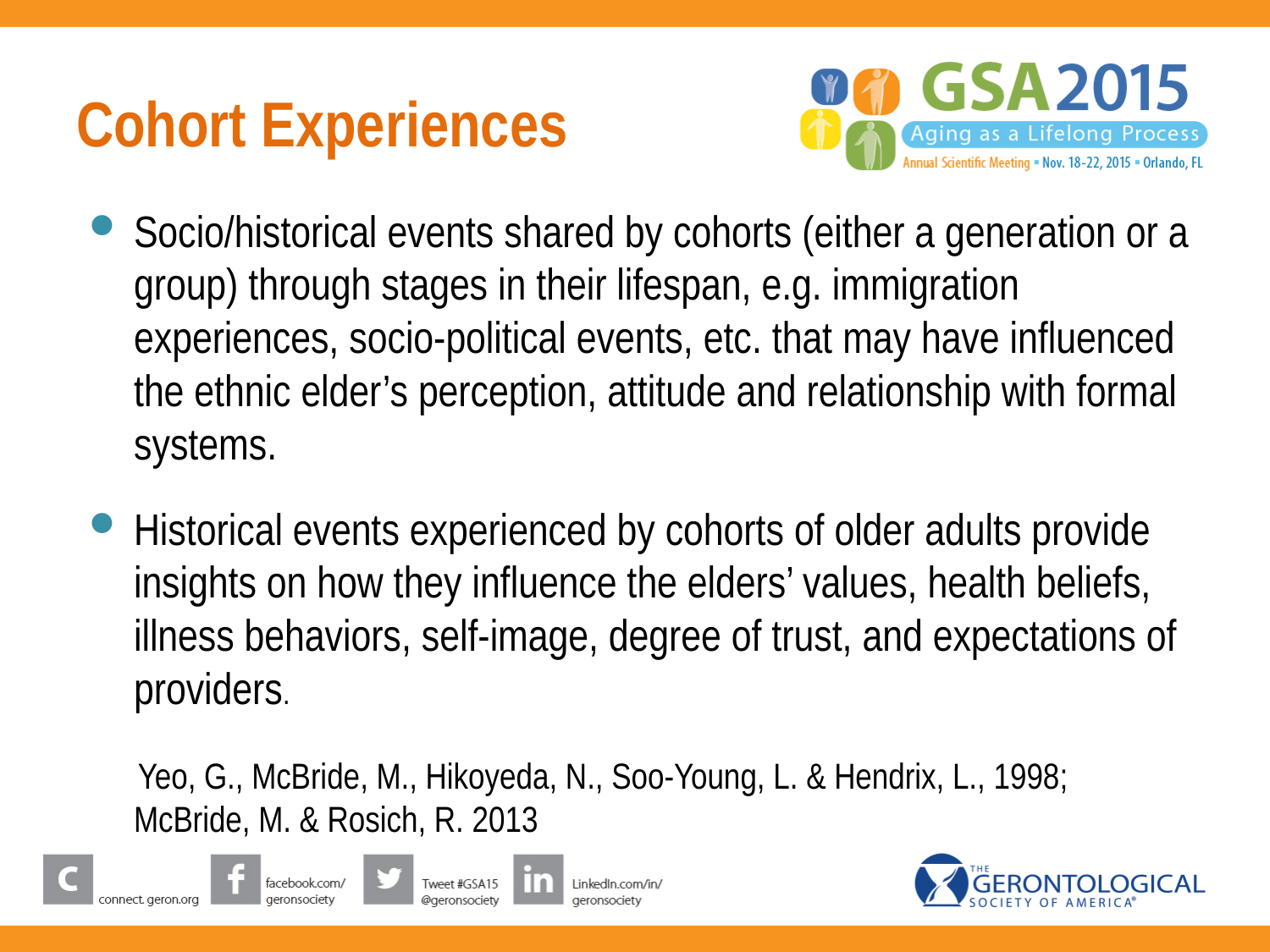

# Cohort Experiences
Socio/historical events shared by cohorts (either a generation or a group) through stages in their lifespan, e.g. immigration experiences, socio-political events, etc. that may have influenced the ethnic elder’s perception, attitude and relationship with formal systems.

Historical events experienced by cohorts of older adults provide insights on how they influence the elders’ values, health beliefs, illness behaviors, self-image, degree of trust, and expectations of providers.

          Yeo, G., McBride, M., Hikoyeda, N., Soo-Young, L. & Hendrix, L., 1998; McBride, M. & Rosich, R. 2013